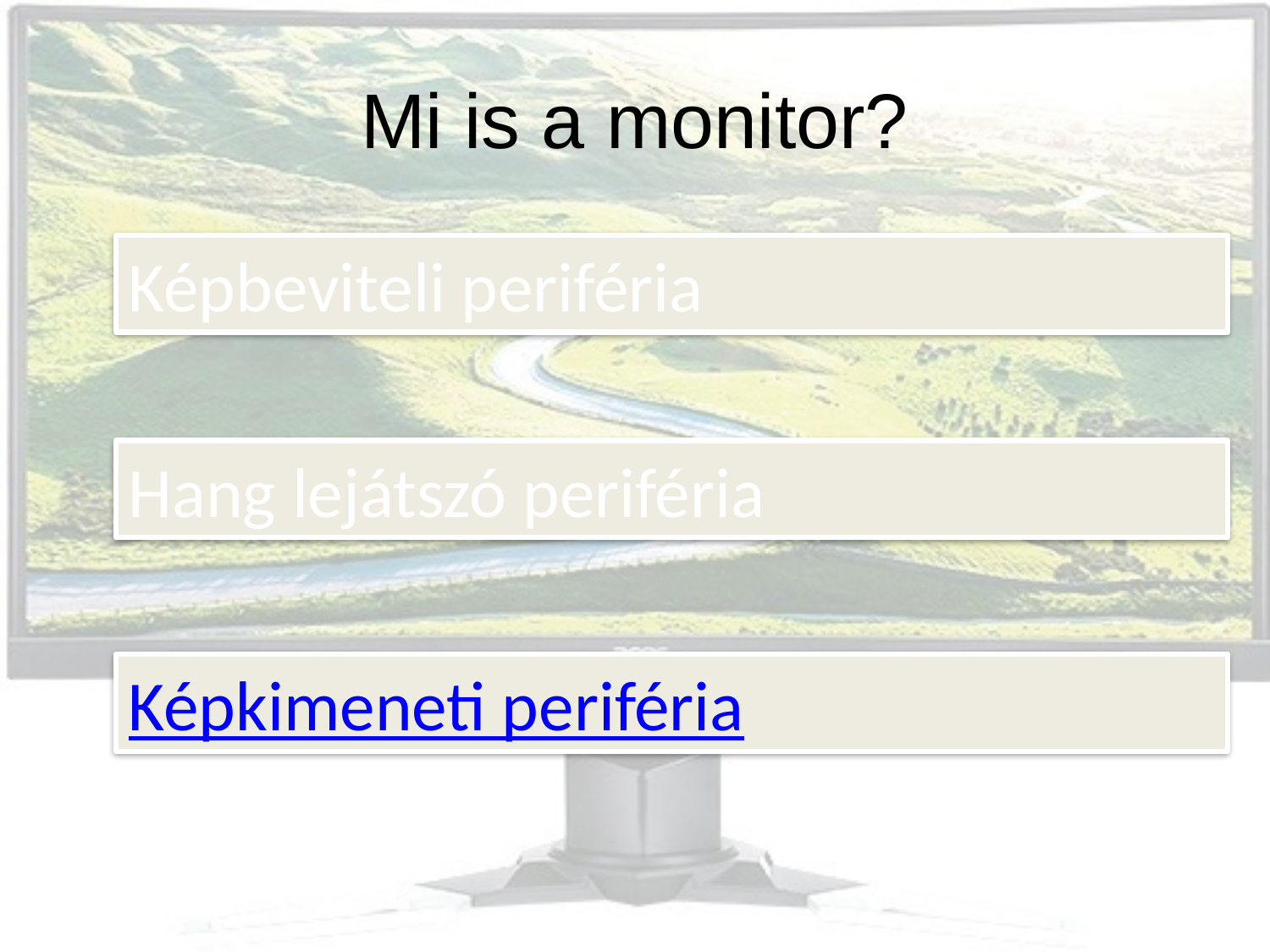

# Mi is a monitor?
Képbeviteli periféria
Hang lejátszó periféria
Képkimeneti periféria